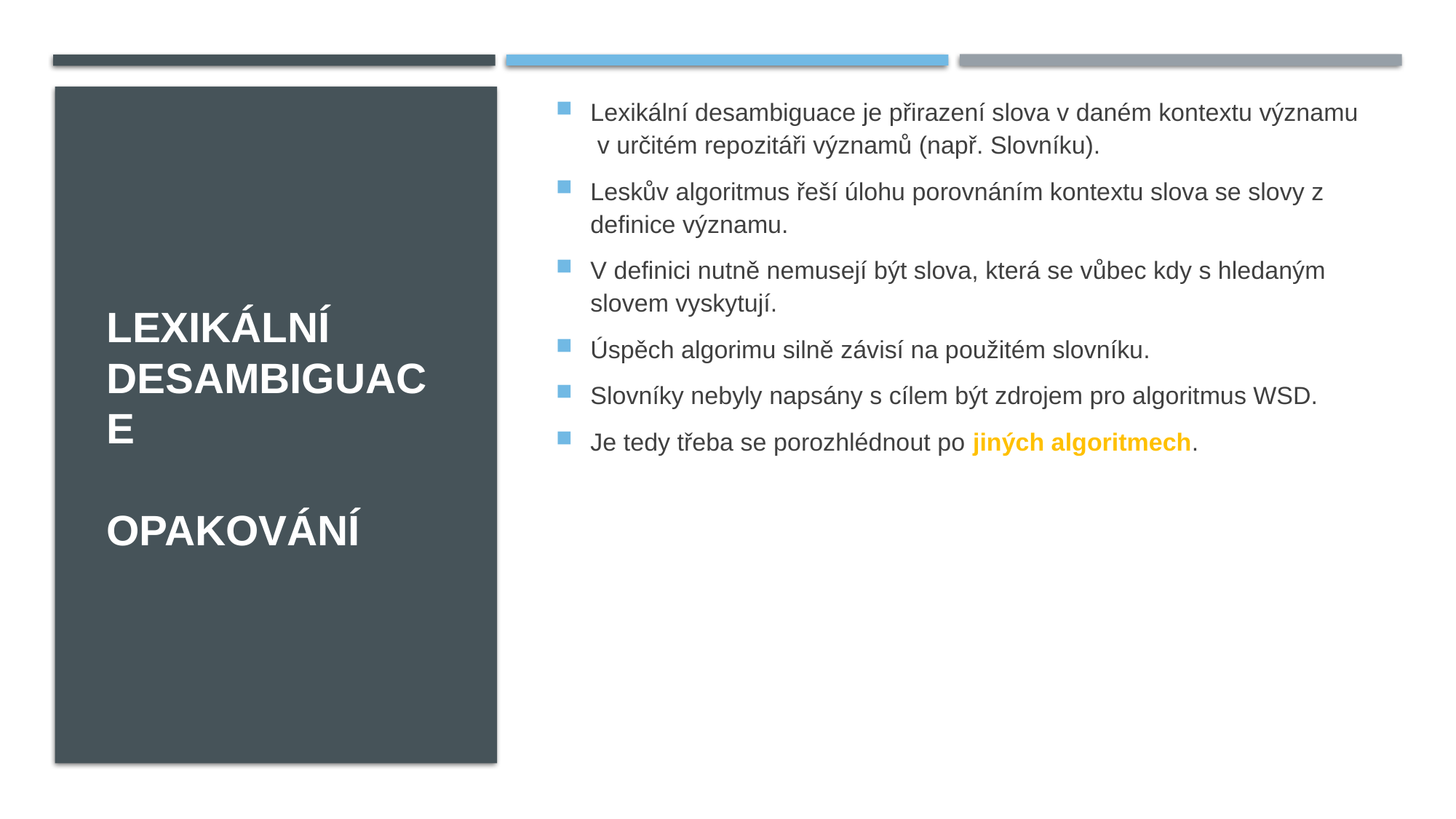

Lexikální desambiguace je přirazení slova v daném kontextu významu      v určitém repozitáři významů (např. Slovníku).
Leskův algoritmus řeší úlohu porovnáním kontextu slova se slovy z definice významu.
V definici nutně nemusejí být slova, která se vůbec kdy s hledaným slovem vyskytují.
Úspěch algorimu silně závisí na použitém slovníku.
Slovníky nebyly napsány s cílem být zdrojem pro algoritmus WSD.
Je tedy třeba se porozhlédnout po jiných algoritmech.
# Lexikální desambiguace Opakování